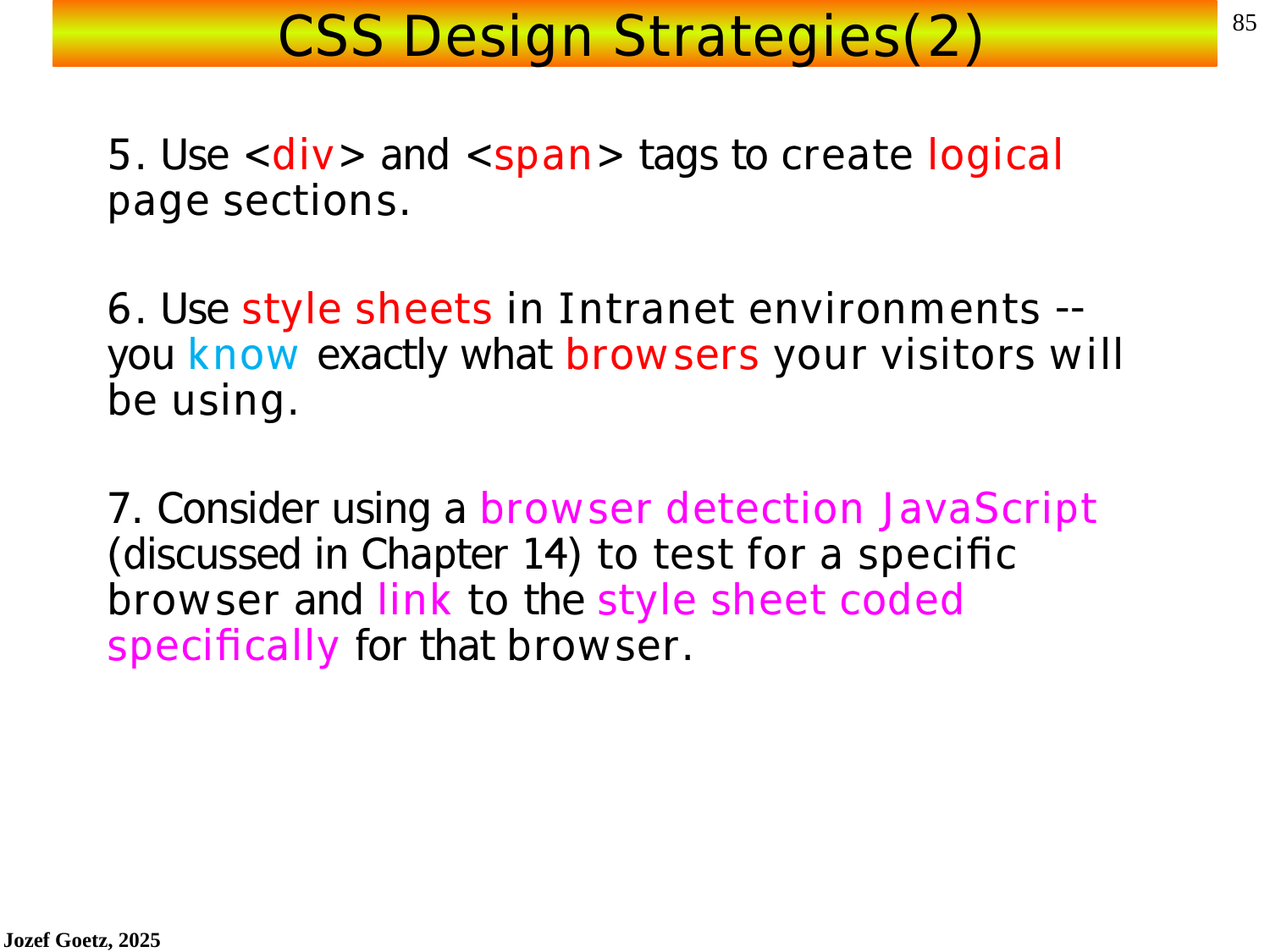

# CSS Design Strategies(2)
5. Use <div> and <span> tags to create logical page sections.

6. Use style sheets in Intranet environments -- you know exactly what browsers your visitors will be using.

7. Consider using a browser detection JavaScript (discussed in Chapter 14) to test for a specific browser and link to the style sheet coded specifically for that browser.